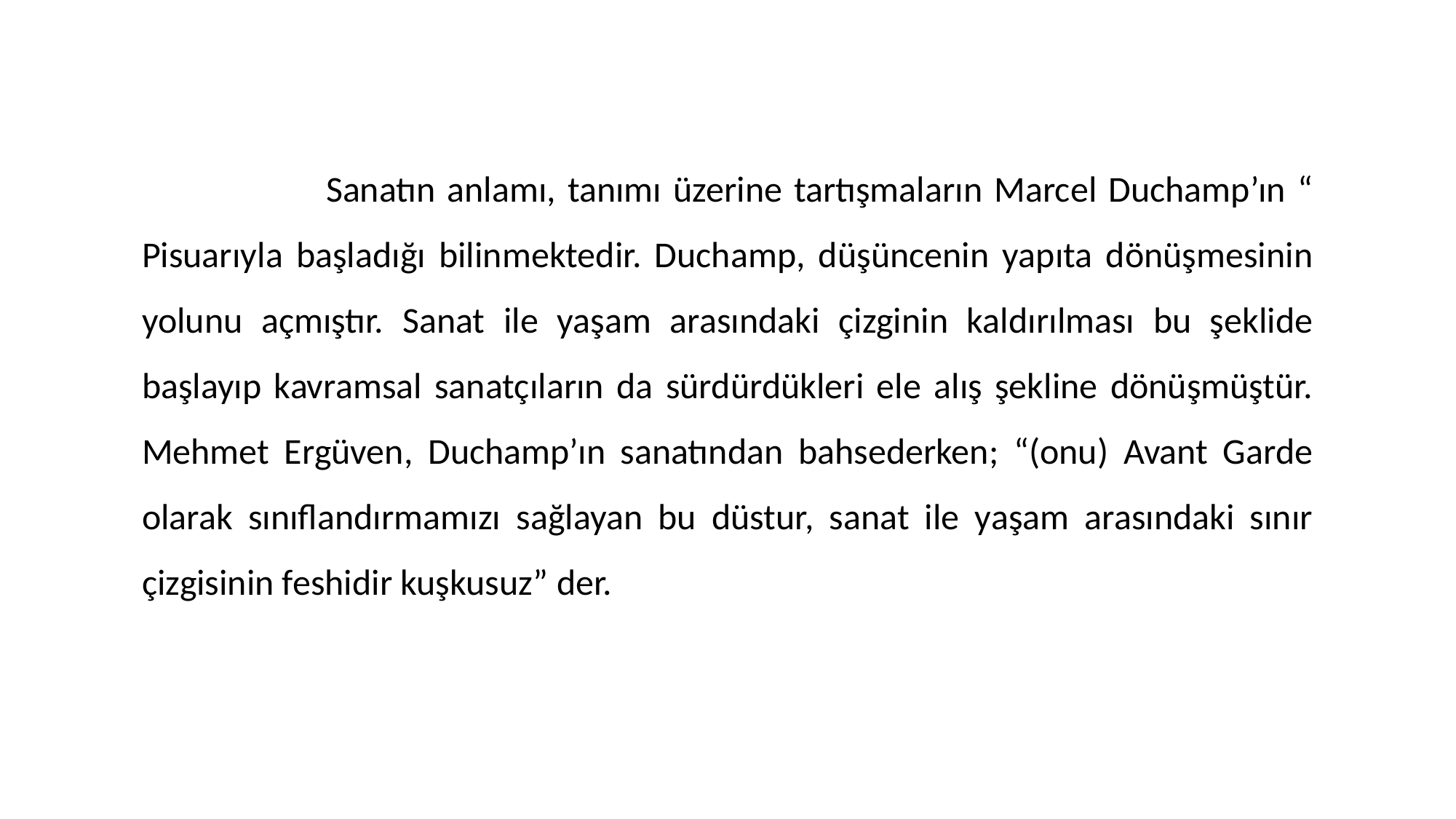

Sanatın anlamı, tanımı üzerine tartışmaların Marcel Duchamp’ın “ Pisuarıyla başladığı bilinmektedir. Duchamp, düşüncenin yapıta dönüşmesinin yolunu açmıştır. Sanat ile yaşam arasındaki çizginin kaldırılması bu şeklide başlayıp kavramsal sanatçıların da sürdürdükleri ele alış şekline dönüşmüştür. Mehmet Ergüven, Duchamp’ın sanatından bahsederken; “(onu) Avant Garde olarak sınıflandırmamızı sağlayan bu düstur, sanat ile yaşam arasındaki sınır çizgisinin feshidir kuşkusuz” der.